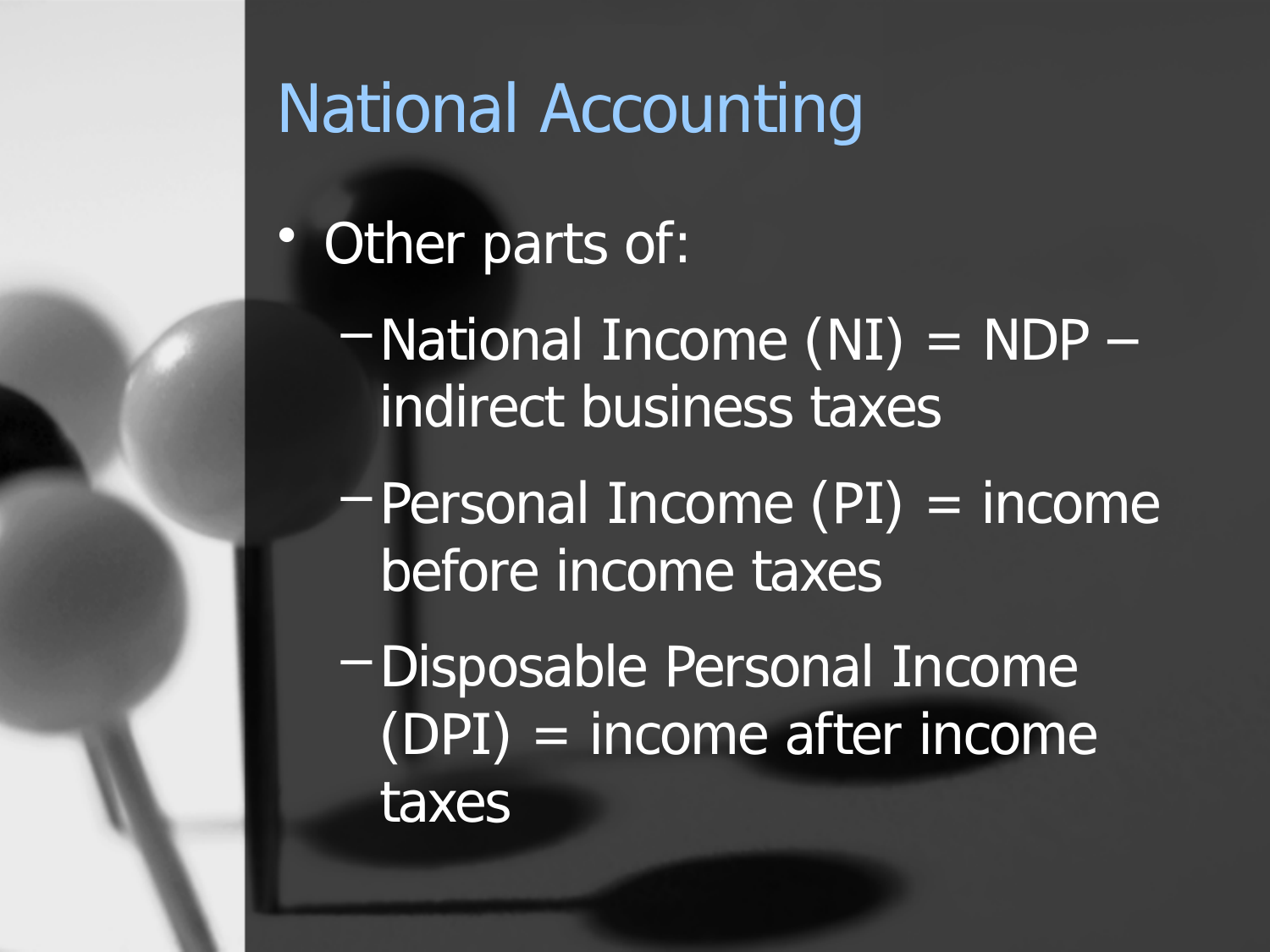

# National Accounting
Other parts of:
National Income (NI) = NDP – indirect business taxes
Personal Income (PI) = income before income taxes
Disposable Personal Income (DPI) = income after income taxes